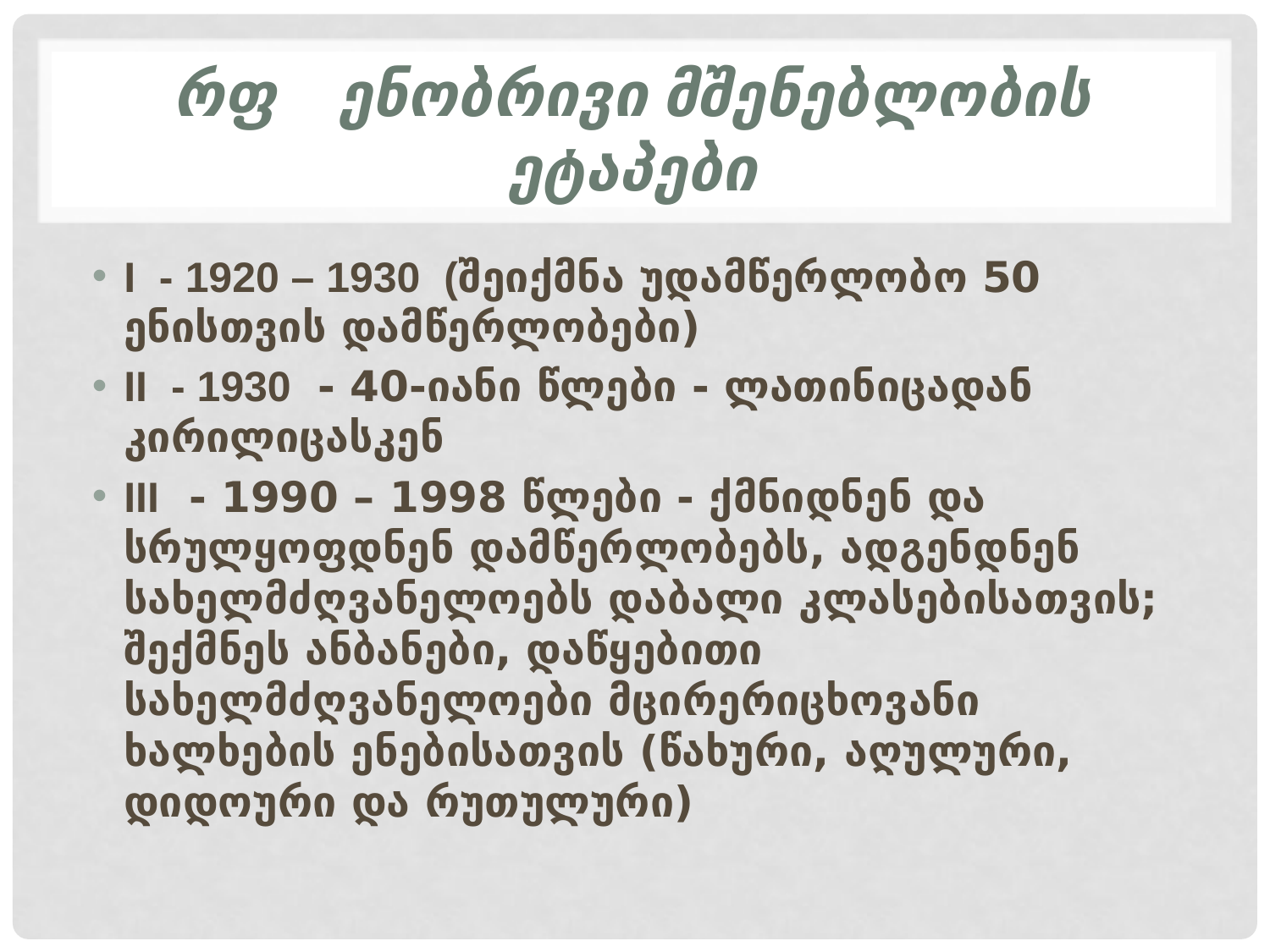

# რფ    ენობრივი მშენებლობის ეტაპები
I  - 1920 – 1930  (შეიქმნა უდამწერლობო 50 ენისთვის დამწერლობები)
II  - 1930  - 40-იანი წლები - ლათინიცადან კირილიცასკენ
III  - 1990 – 1998 წლები - ქმნიდნენ და სრულყოფდნენ დამწერლობებს, ადგენდნენ სახელმძღვანელოებს დაბალი კლასებისათვის; შექმნეს ანბანები, დაწყებითი სახელმძღვანელოები მცირერიცხოვანი ხალხების ენებისათვის (წახური, აღულური, დიდოური და რუთულური)